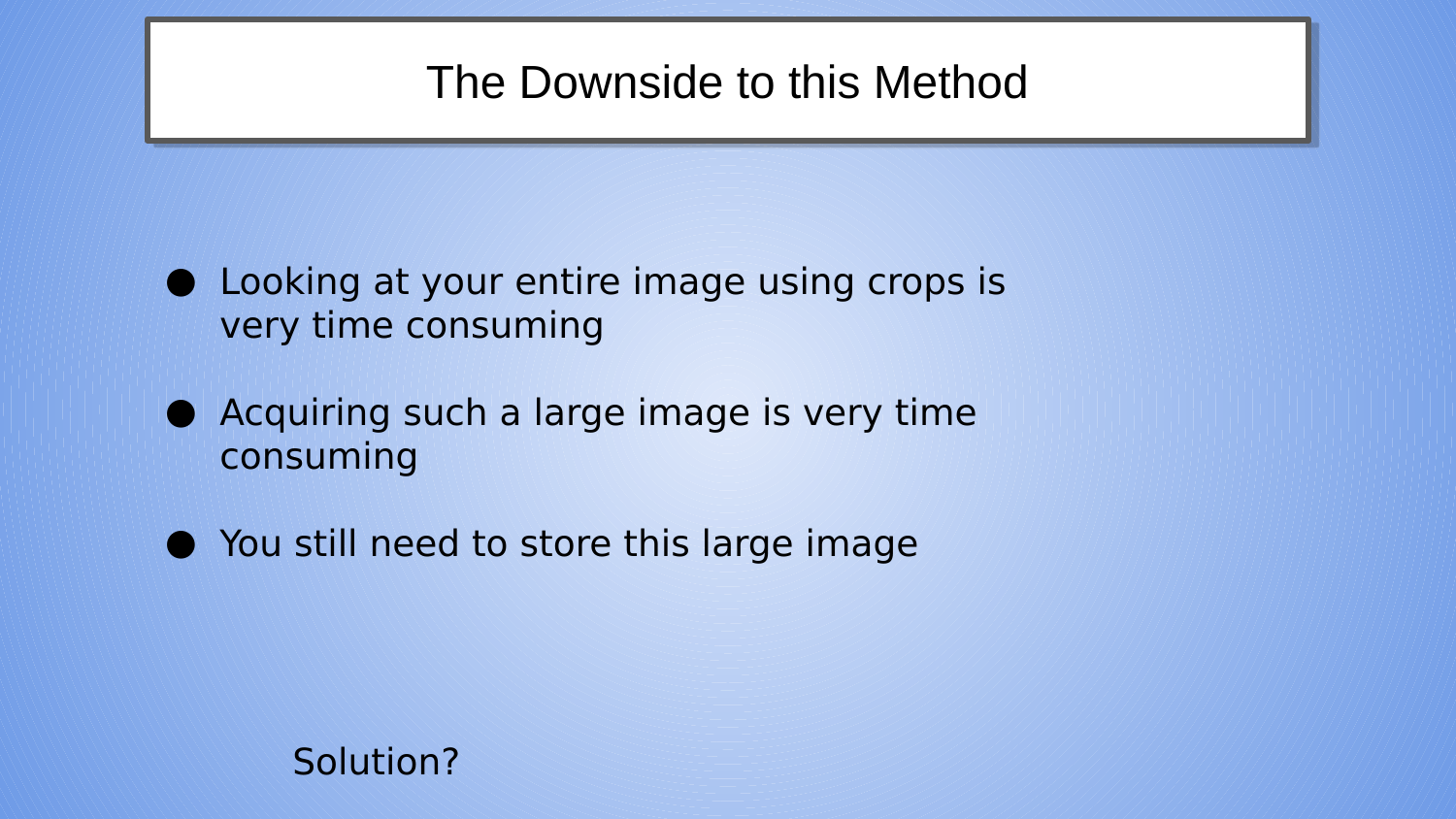

The Downside to this Method

Looking at your entire image using crops is very time consuming

Acquiring such a large image is very time consuming

You still need to store this large image

							Solution?